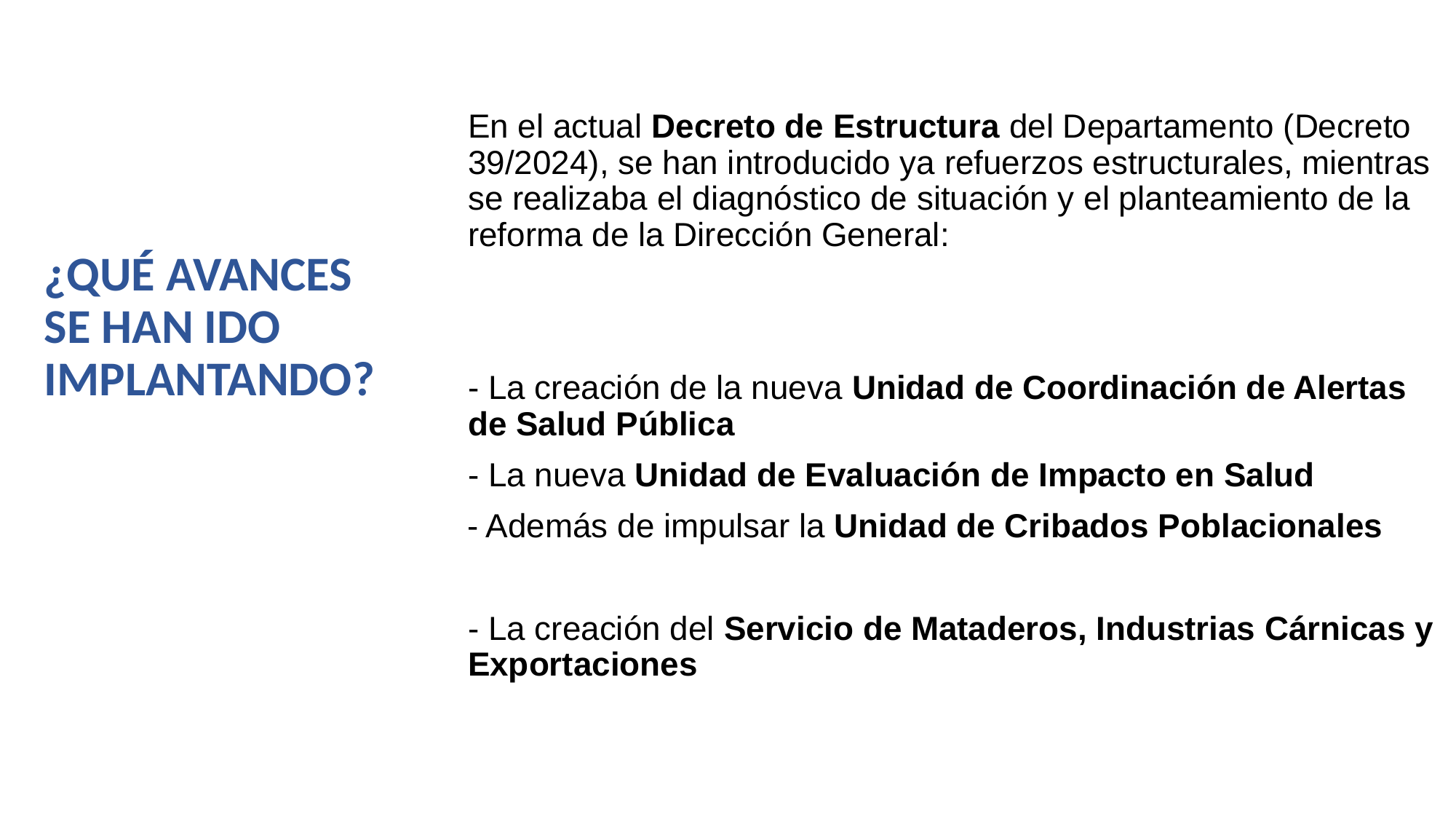

En el actual Decreto de Estructura del Departamento (Decreto 39/2024), se han introducido ya refuerzos estructurales, mientras se realizaba el diagnóstico de situación y el planteamiento de la reforma de la Dirección General:

	- La creación de la nueva Unidad de Coordinación de Alertas de Salud Pública
	- La nueva Unidad de Evaluación de Impacto en Salud
   - Además de impulsar la Unidad de Cribados Poblacionales

	- La creación del Servicio de Mataderos, Industrias Cárnicas y Exportaciones

¿QUÉ AVANCES SE HAN IDO IMPLANTANDO?